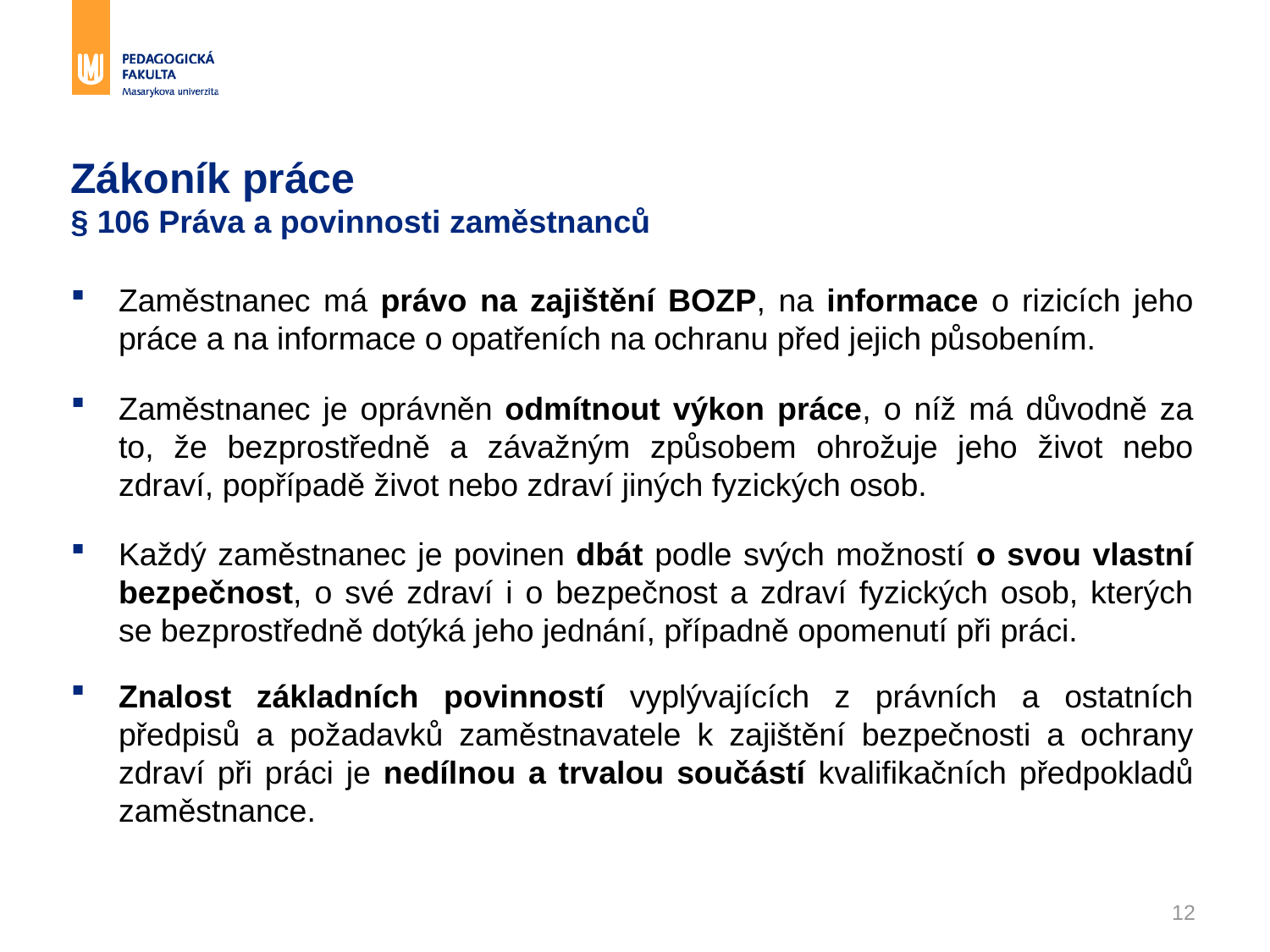

# Zákoník práce § 106 Práva a povinnosti zaměstnanců
Zaměstnanec má právo na zajištění BOZP, na informace o rizicích jeho práce a na informace o opatřeních na ochranu před jejich působením.
Zaměstnanec je oprávněn odmítnout výkon práce, o níž má důvodně za to, že bezprostředně a závažným způsobem ohrožuje jeho život nebo zdraví, popřípadě život nebo zdraví jiných fyzických osob.
Každý zaměstnanec je povinen dbát podle svých možností o svou vlastní bezpečnost, o své zdraví i o bezpečnost a zdraví fyzických osob, kterých se bezprostředně dotýká jeho jednání, případně opomenutí při práci.
Znalost základních povinností vyplývajících z právních a ostatních předpisů a požadavků zaměstnavatele k zajištění bezpečnosti a ochrany zdraví při práci je nedílnou a trvalou součástí kvalifikačních předpokladů zaměstnance.
12